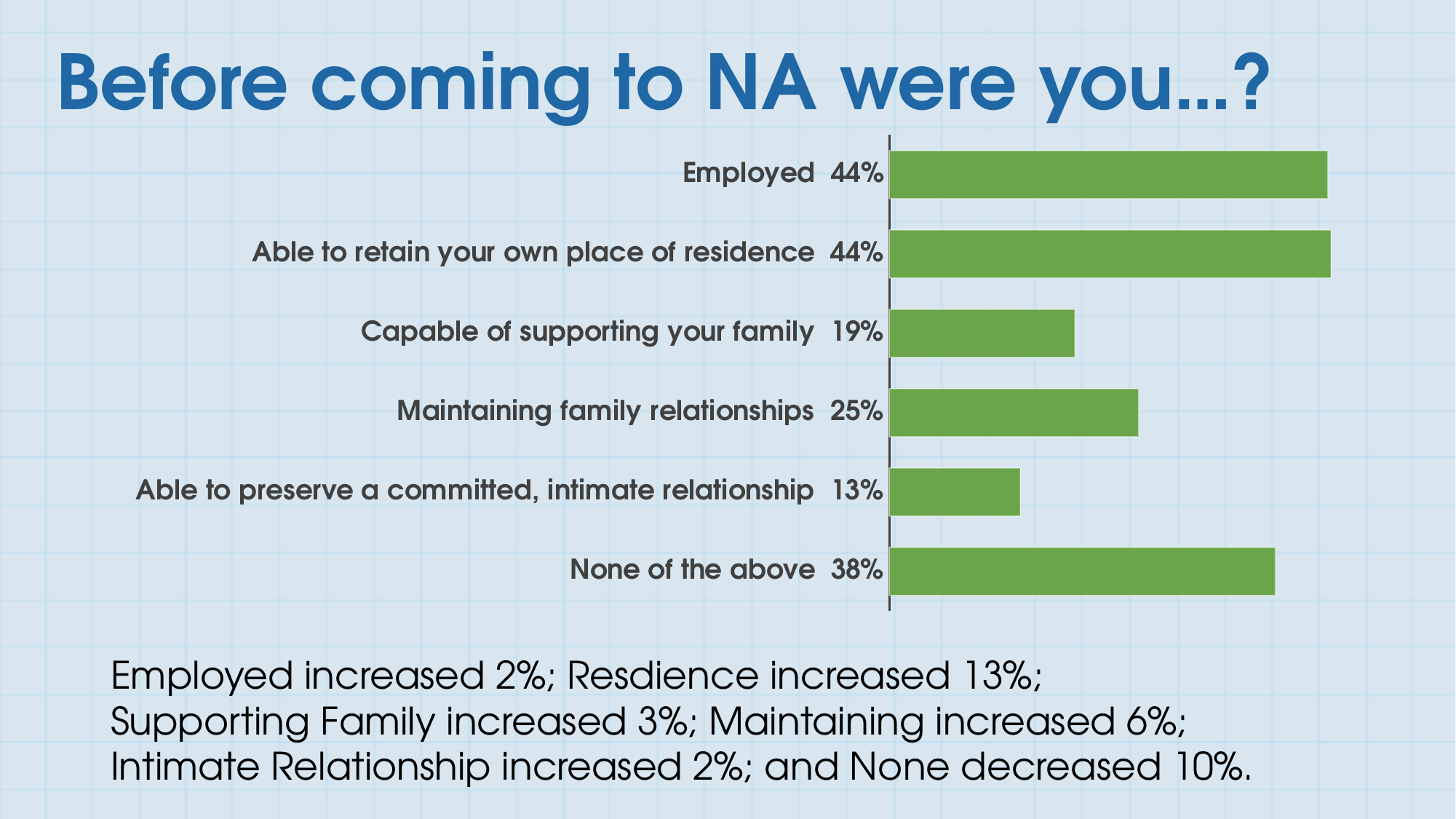

Before coming to NA were you…?

### Chart

| Category |  |
|---|---|
| Employed  44% | 0.43700193840189533 |
| Able to retain your own place of residence  44% | 0.4404479862158087 |
| Capable of supporting your family  19% | 0.18522506999784621 |
| Maintaining family relationships  25% | 0.24854619857850527 |
| Able to preserve a committed, intimate relationship  13% | 0.1307344389403403 |
| None of the above  38% | 0.38488046521645486 |
Employed increased 2%; Resdience increased 13%;
Supporting Family increased 3%; Maintaining increased 6%;
Intimate Relationship increased 2%; and None decreased 10%.